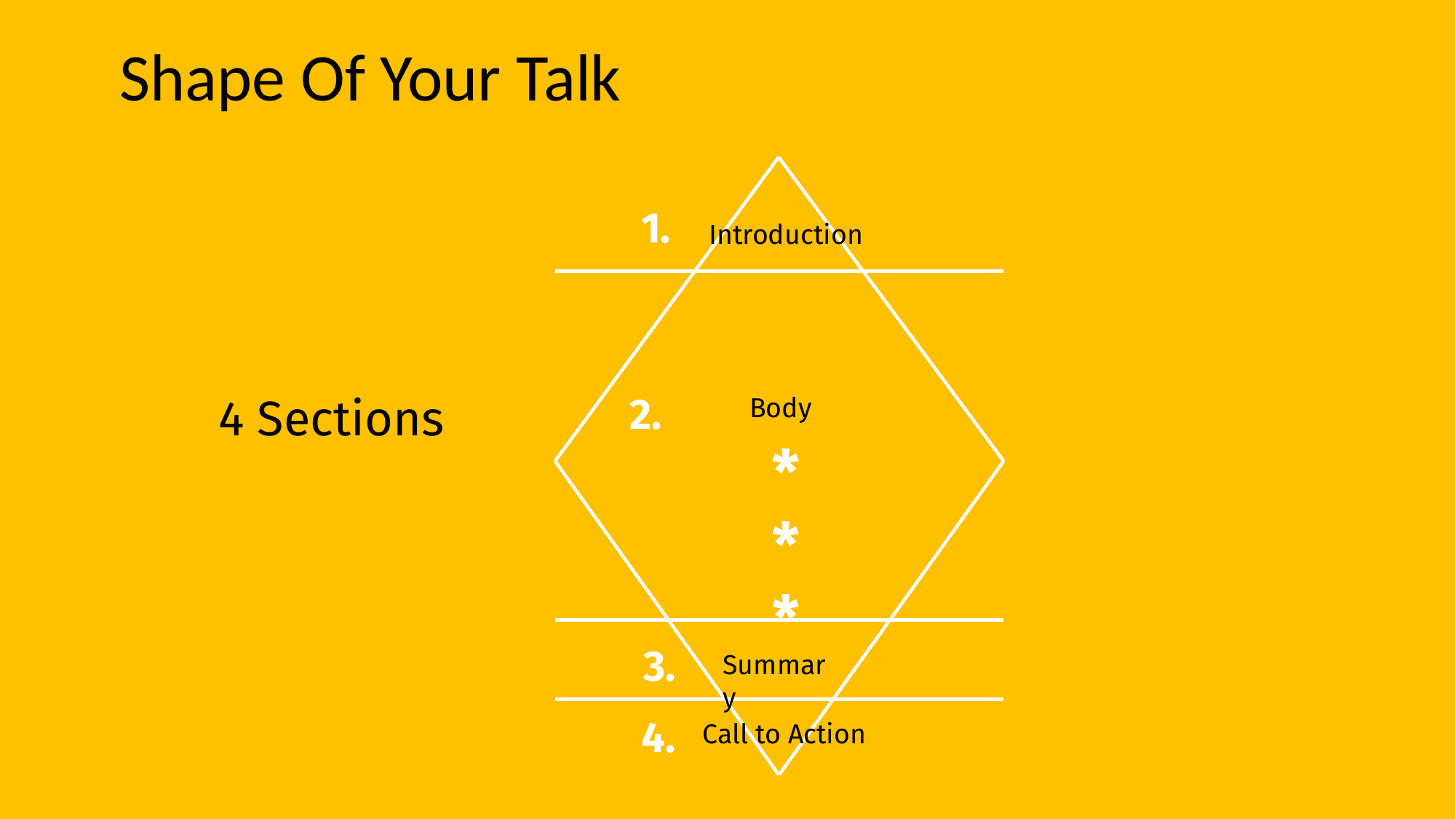

# Shape Of Your Talk
1.
Introduction
2.
4 Sections
  Body
*
*
*
3.
Summary
4.
Call to Action